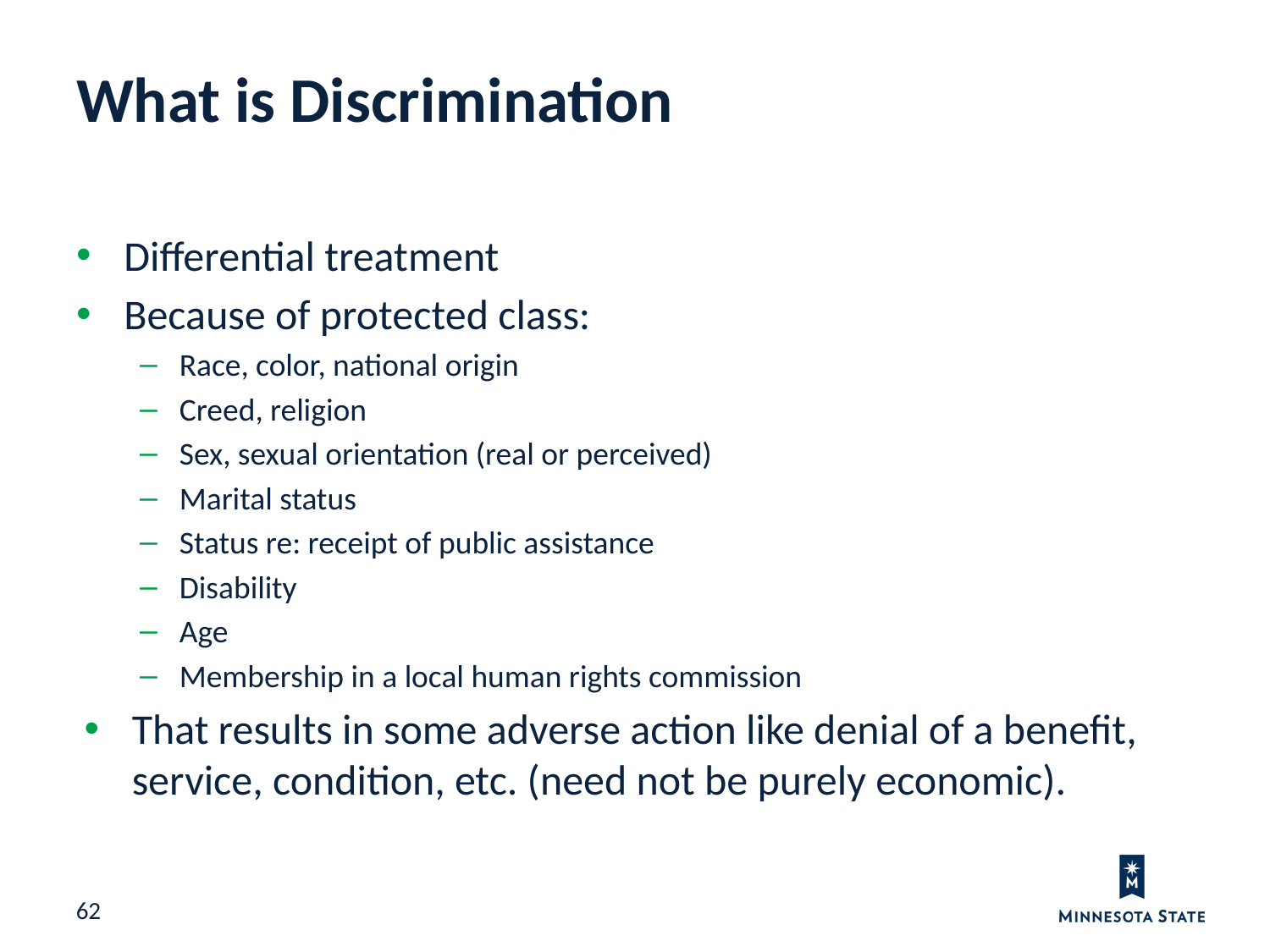

What is Discrimination
Differential treatment
Because of protected class:
Race, color, national origin
Creed, religion
Sex, sexual orientation (real or perceived)
Marital status
Status re: receipt of public assistance
Disability
Age
Membership in a local human rights commission
That results in some adverse action like denial of a benefit, service, condition, etc. (need not be purely economic).